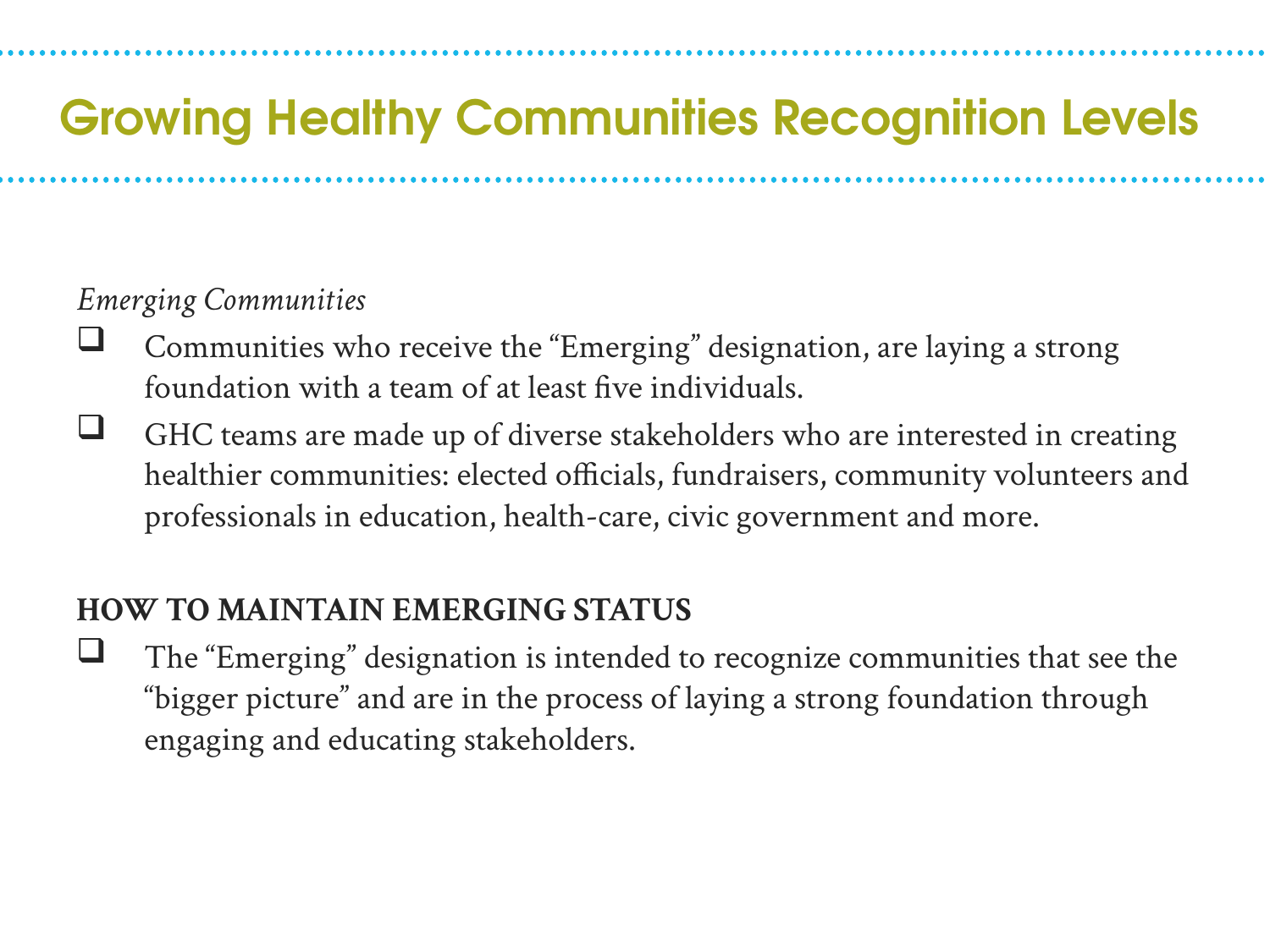

# Growing Healthy Communities Recognition Levels

Emerging Communities
Communities who receive the “Emerging” designation, are laying a strong foundation with a team of at least five individuals.
GHC teams are made up of diverse stakeholders who are interested in creating healthier communities: elected officials, fundraisers, community volunteers and professionals in education, health-care, civic government and more.

HOW TO MAINTAIN EMERGING STATUS
The “Emerging” designation is intended to recognize communities that see the “bigger picture” and are in the process of laying a strong foundation through engaging and educating stakeholders.